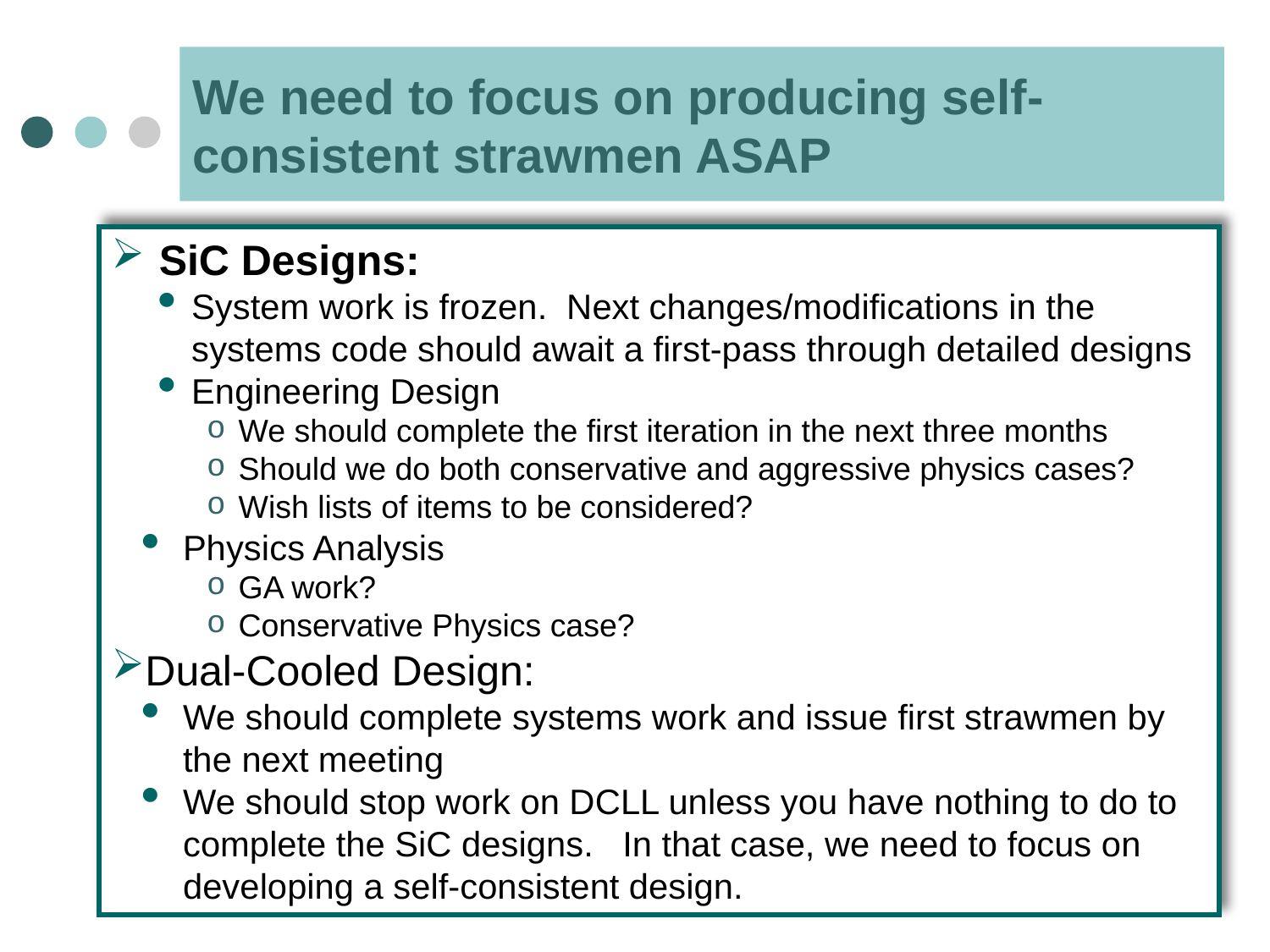

# We need to focus on producing self-consistent strawmen ASAP
SiC Designs:
System work is frozen.  Next changes/modifications in the systems code should await a first-pass through detailed designs
Engineering Design
We should complete the first iteration in the next three months
Should we do both conservative and aggressive physics cases?
Wish lists of items to be considered?
Physics Analysis
GA work?
Conservative Physics case?
Dual-Cooled Design:
We should complete systems work and issue first strawmen by the next meeting
We should stop work on DCLL unless you have nothing to do to complete the SiC designs.   In that case, we need to focus on developing a self-consistent design.